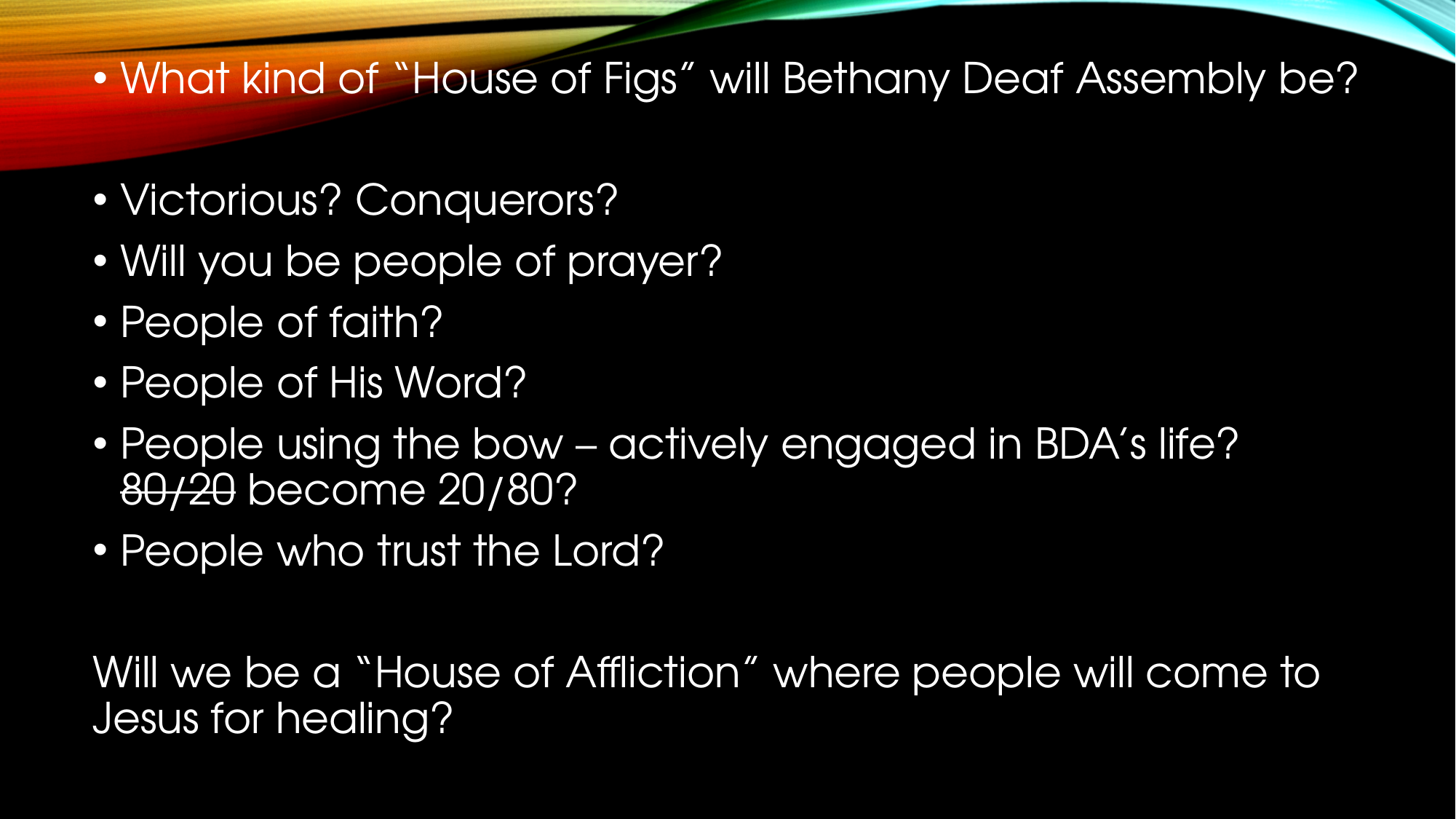

What kind of “House of Figs” will Bethany Deaf Assembly be?

Victorious? Conquerors?
Will you be people of prayer?
People of faith?
People of His Word?
People using the bow – actively engaged in BDA’s life? 80/20 become 20/80?
People who trust the Lord?

Will we be a “House of Affliction” where people will come to Jesus for healing?